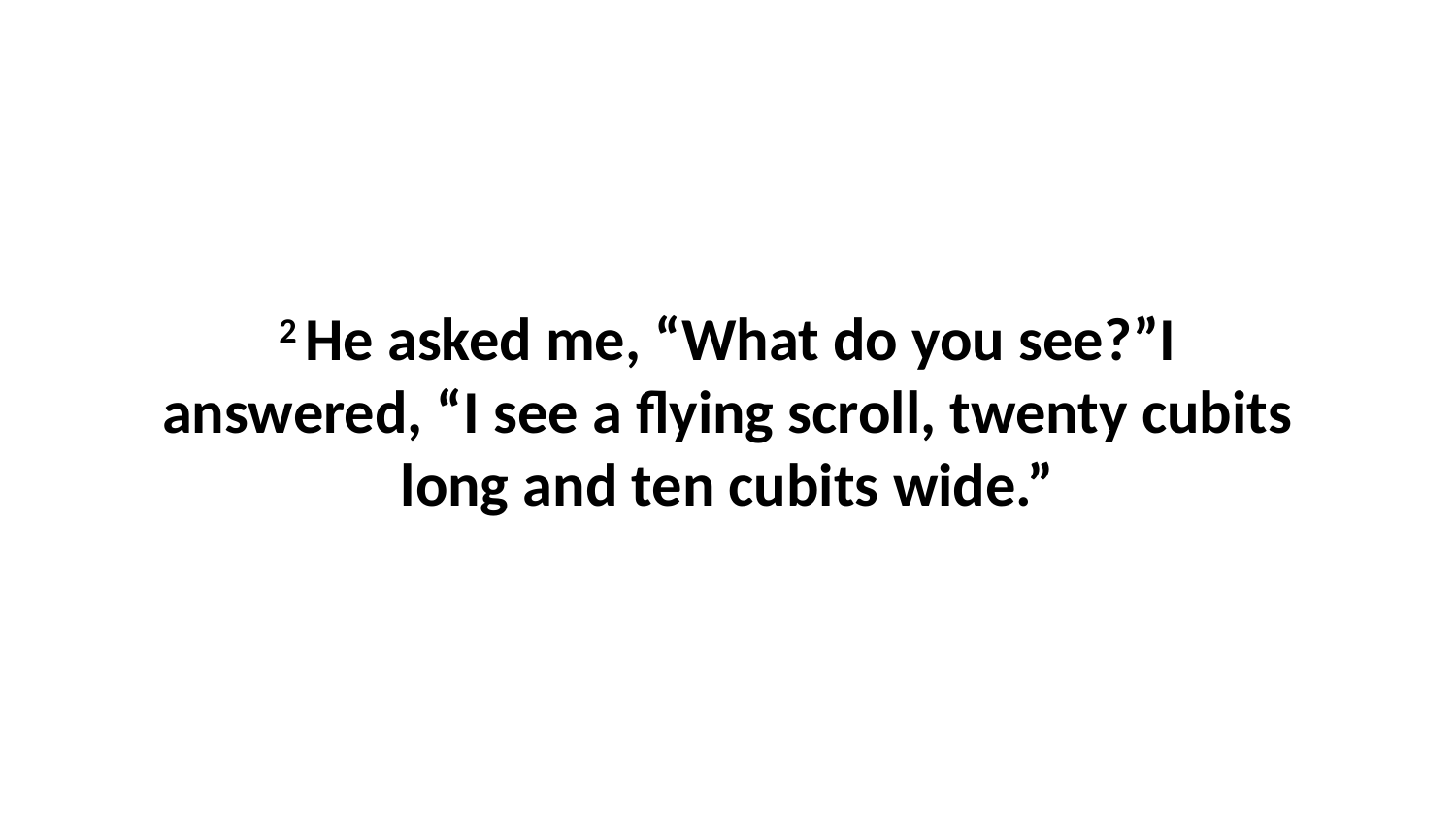

2 He asked me, “What do you see?”I answered, “I see a flying scroll, twenty cubits long and ten cubits wide.”